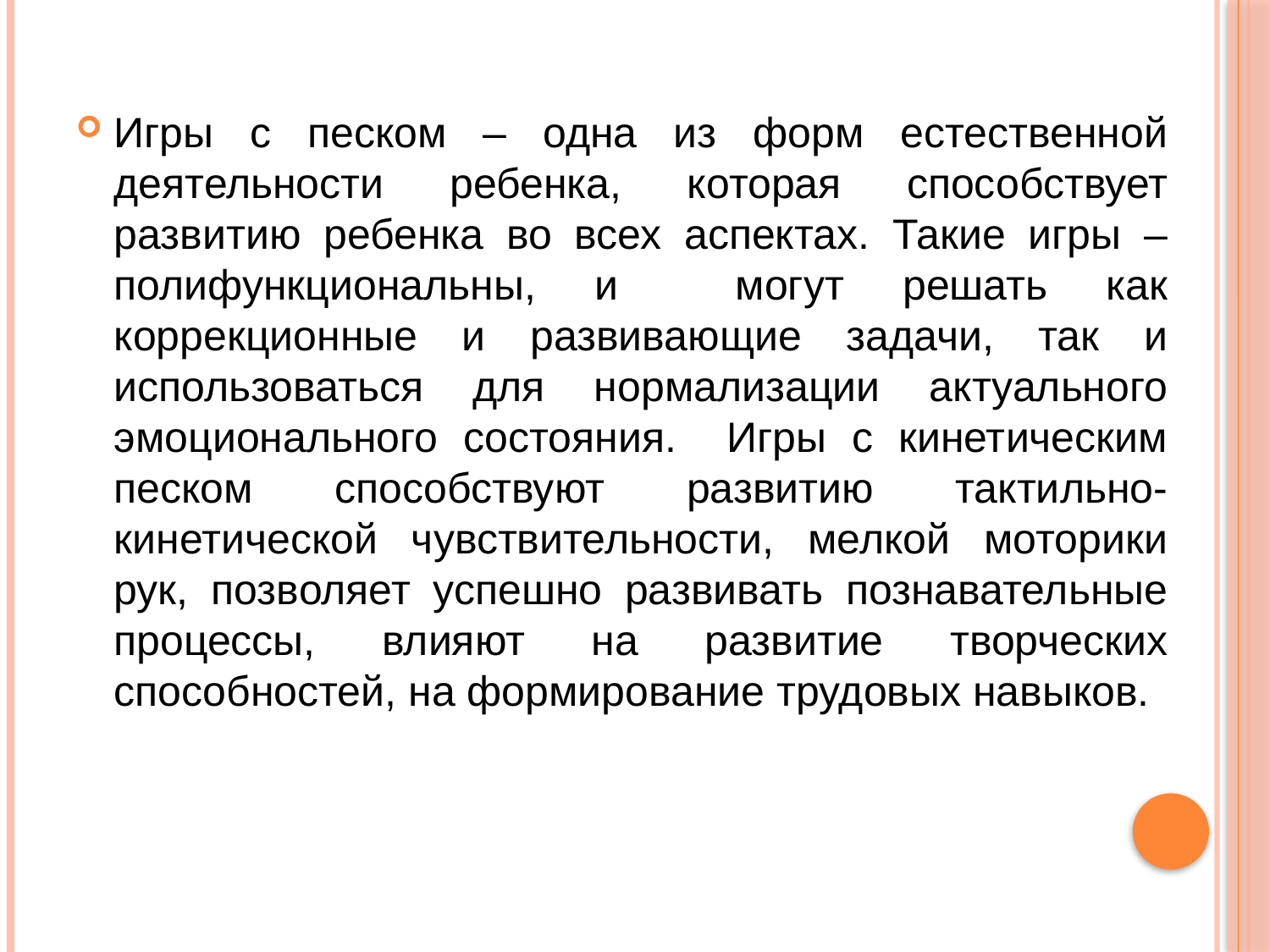

Игры с песком – одна из форм естественной деятельности ребенка, которая способствует развитию ребенка во всех аспектах. Такие игры – полифункциональны, и  могут решать как коррекционные и развивающие задачи, так и использоваться для нормализации актуального эмоционального состояния.  Игры с кинетическим песком способствуют развитию тактильно-кинетической чувствительности, мелкой моторики рук, позволяет успешно развивать познавательные процессы, влияют на развитие творческих способностей, на формирование трудовых навыков.